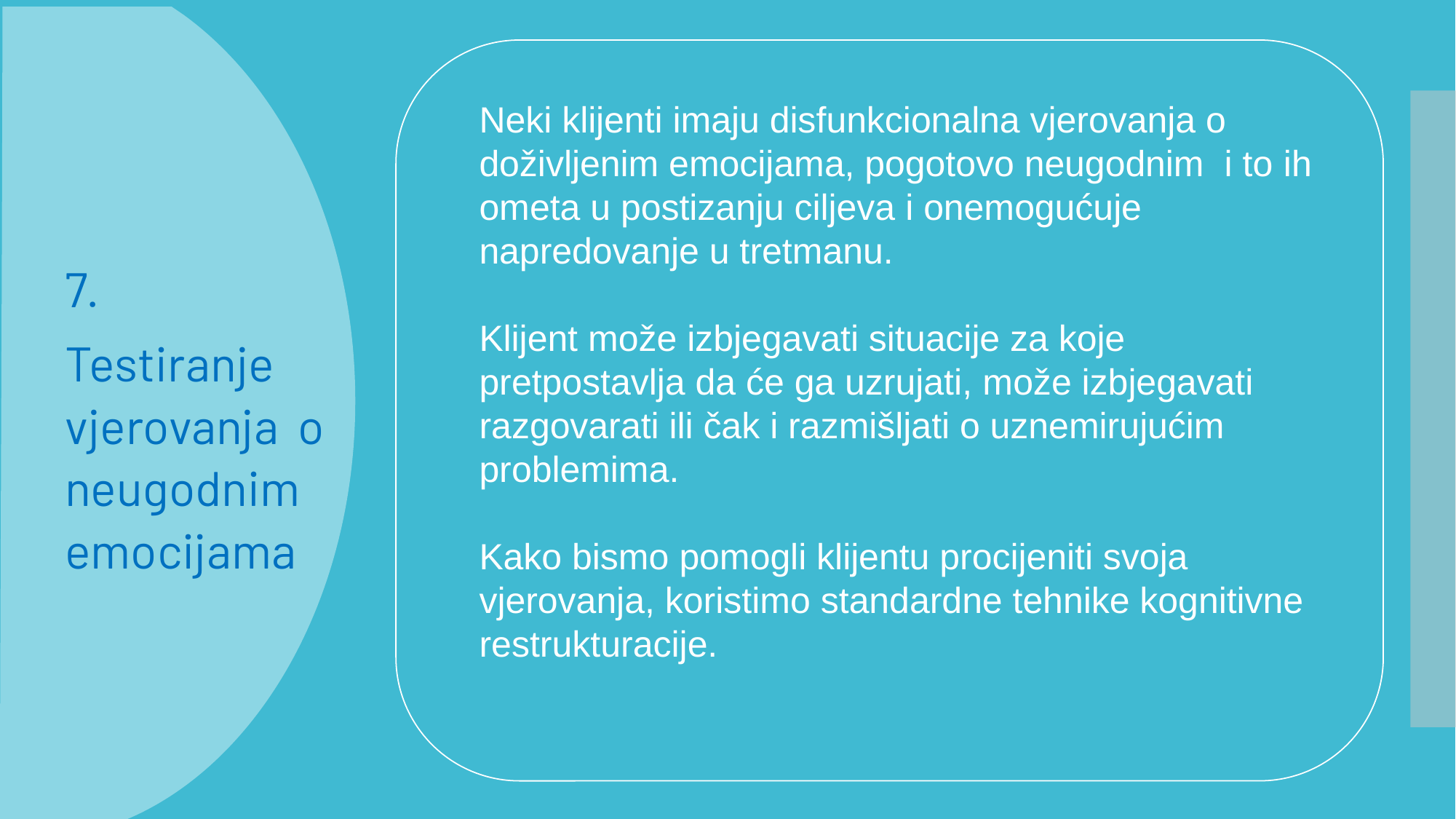

7.
Testiranje vjerovanja  o neugodnim emocijama
Neki klijenti imaju disfunkcionalna vjerovanja o doživljenim emocijama, pogotovo neugodnim  i to ih ometa u postizanju ciljeva i onemogućuje napredovanje u tretmanu.

Klijent može izbjegavati situacije za koje pretpostavlja da će ga uzrujati, može izbjegavati razgovarati ili čak i razmišljati o uznemirujućim problemima.

Kako bismo pomogli klijentu procijeniti svoja vjerovanja, koristimo standardne tehnike kognitivne restrukturacije.

#